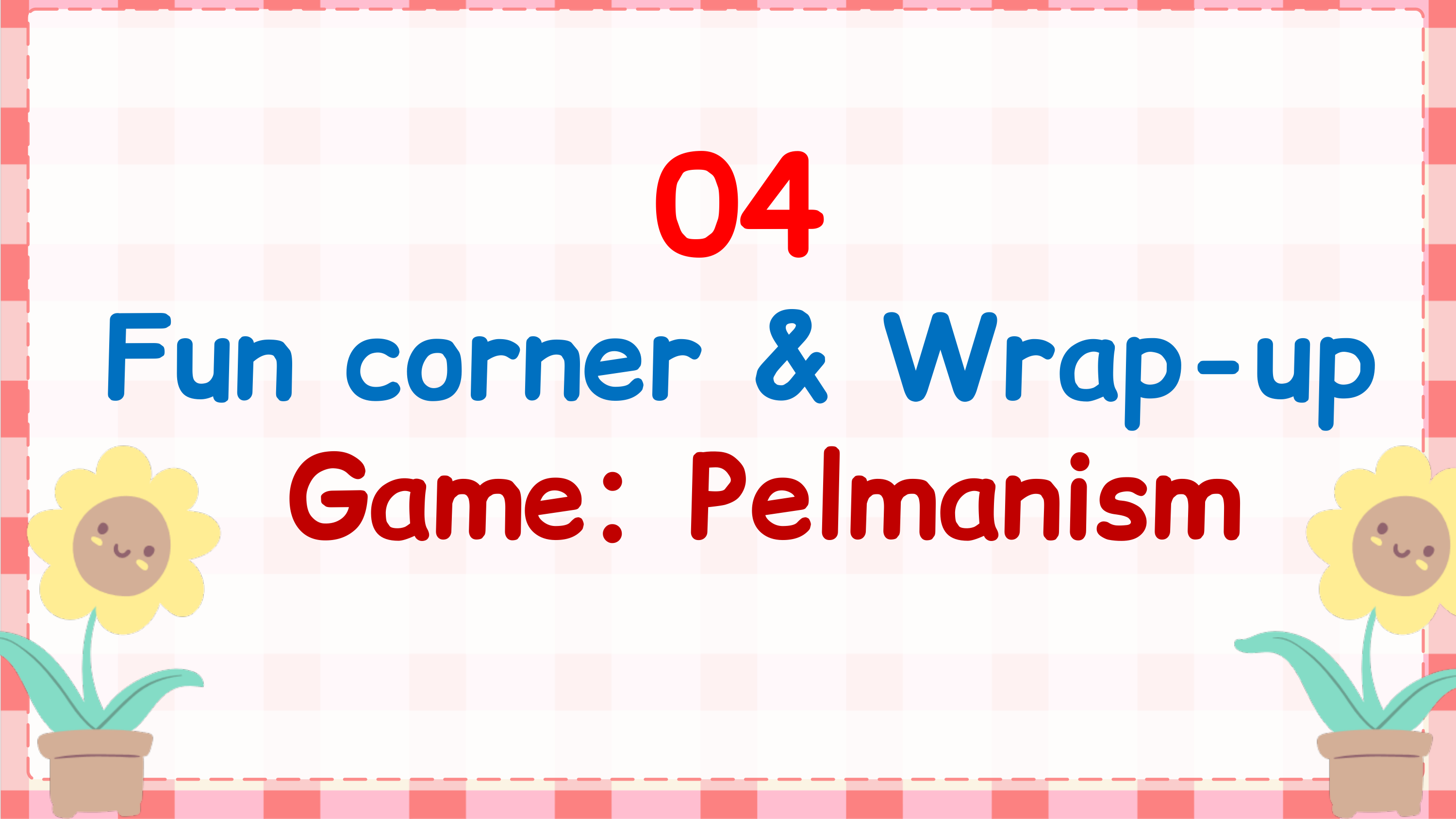

04
Fun corner & Wrap-up
 Game: Pelmanism